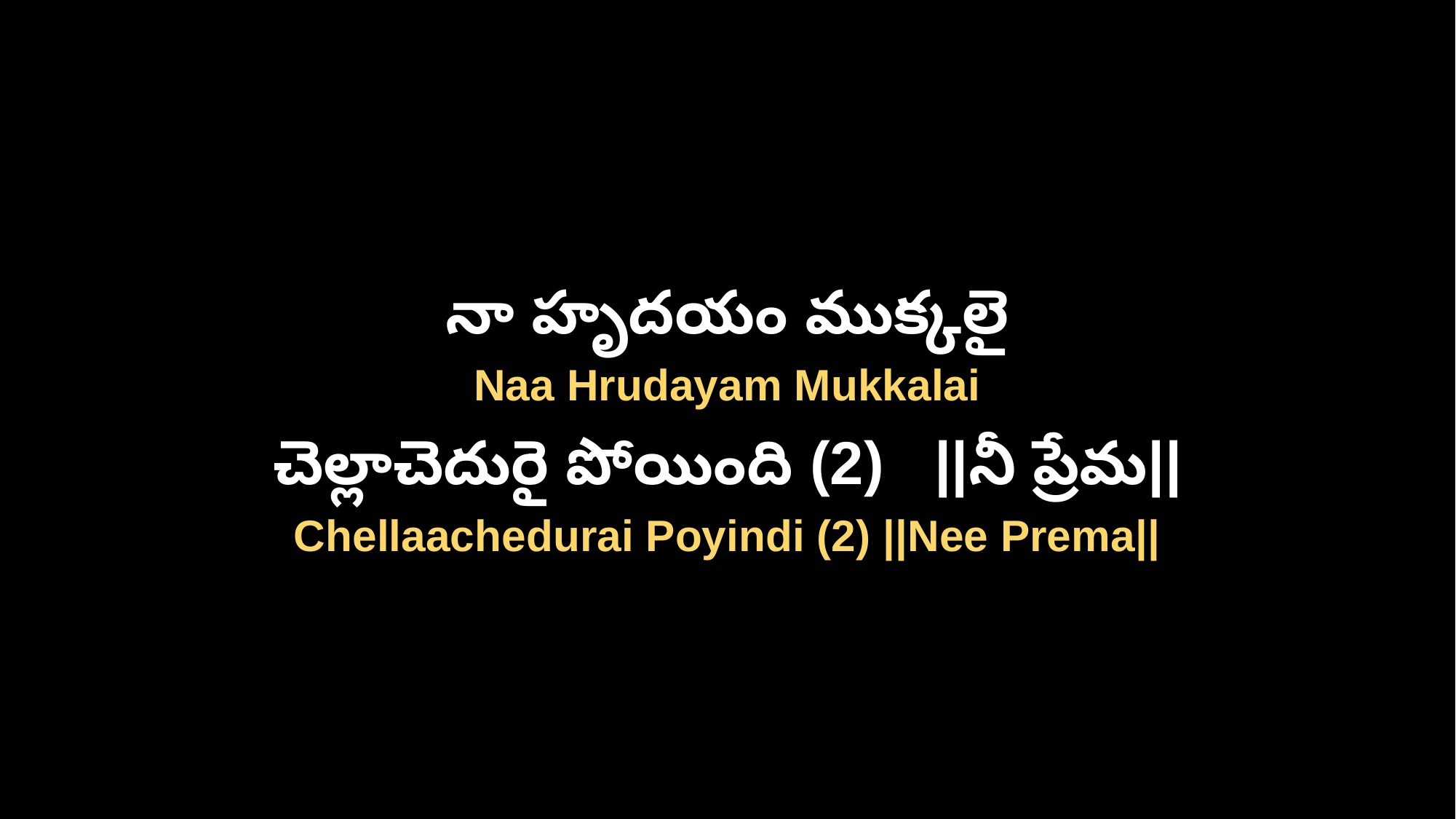

నా హృదయం ముక్కలై
Naa Hrudayam Mukkalai
చెల్లాచెదురై పోయింది (2)   ||నీ ప్రేమ||
Chellaachedurai Poyindi (2) ||Nee Prema||